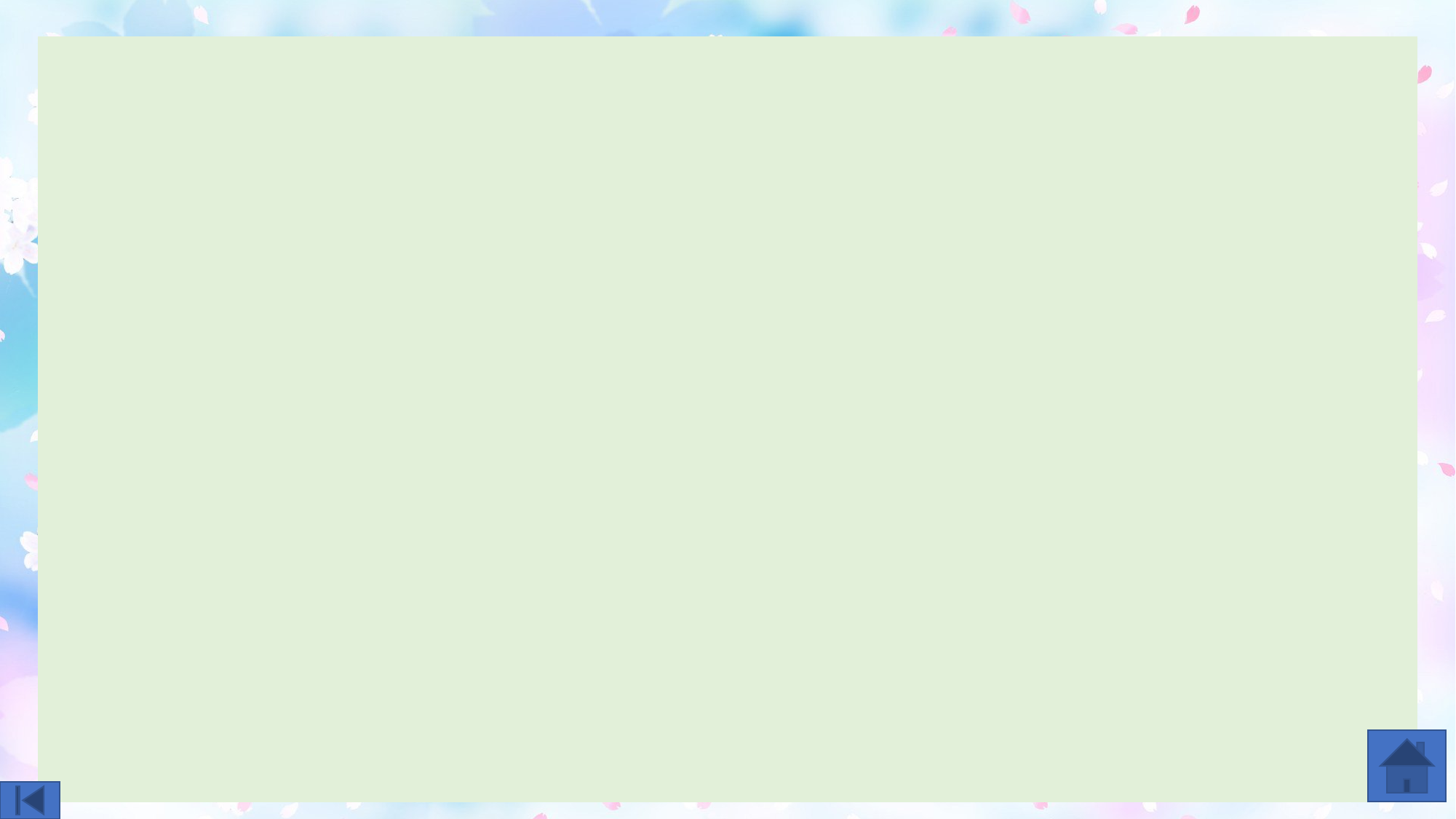

У Даши душистые ландыши. У Наташи и Гриши живут ежи и чижи. Пушистый кот Рыжик живёт у Серёжи и Алёши. Пиши, но не спеши.
Пушистая снежинка лежит на шишке. У Маши и Яши машина. У Маши карандаши. У Глаши лыжи. У Серёжи были ошибки. Это наши пушистые мыши.